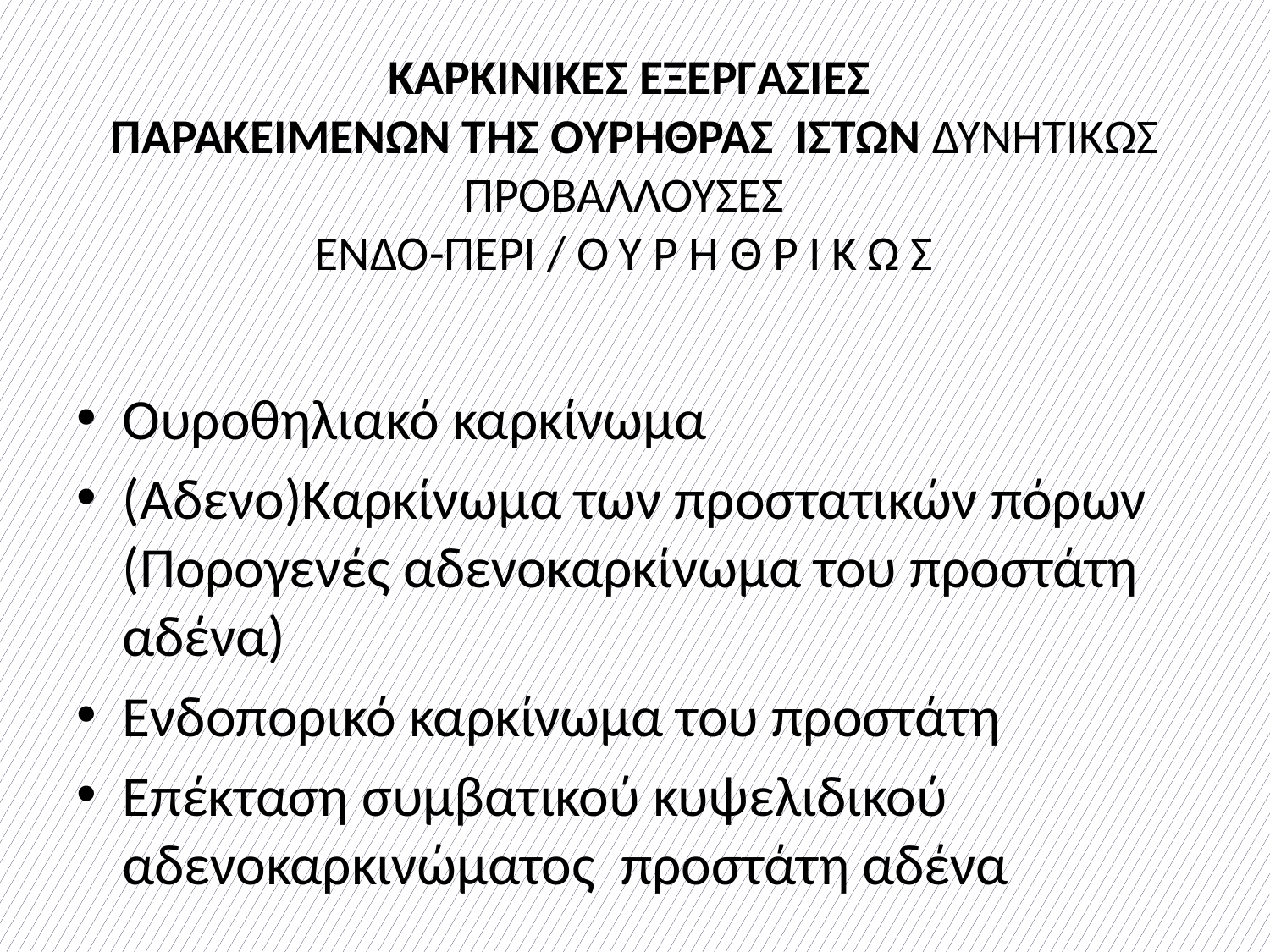

# ΚΑΡΚΙΝΙΚΕΣ ΕΞΕΡΓΑΣΙΕΣ ΠΑΡΑΚΕΙΜΕΝΩΝ ΤΗΣ ΟΥΡΗΘΡΑΣ  ΙΣΤΩΝ ΔΥΝΗΤΙΚΩΣ ΠΡΟΒΑΛΛΟΥΣΕΣ ΕΝΔΟ-ΠΕΡΙ / ΟΥΡΗΘΡΙΚΩΣ
Ουροθηλιακό καρκίνωμα
(Aδενο)Καρκίνωμα των προστατικών πόρων (Πορογενές αδενοκαρκίνωμα του προστάτη αδένα)
Ενδοπορικό καρκίνωμα του προστάτη
Επέκταση συμβατικού κυψελιδικού αδενοκαρκινώματος  προστάτη αδένα